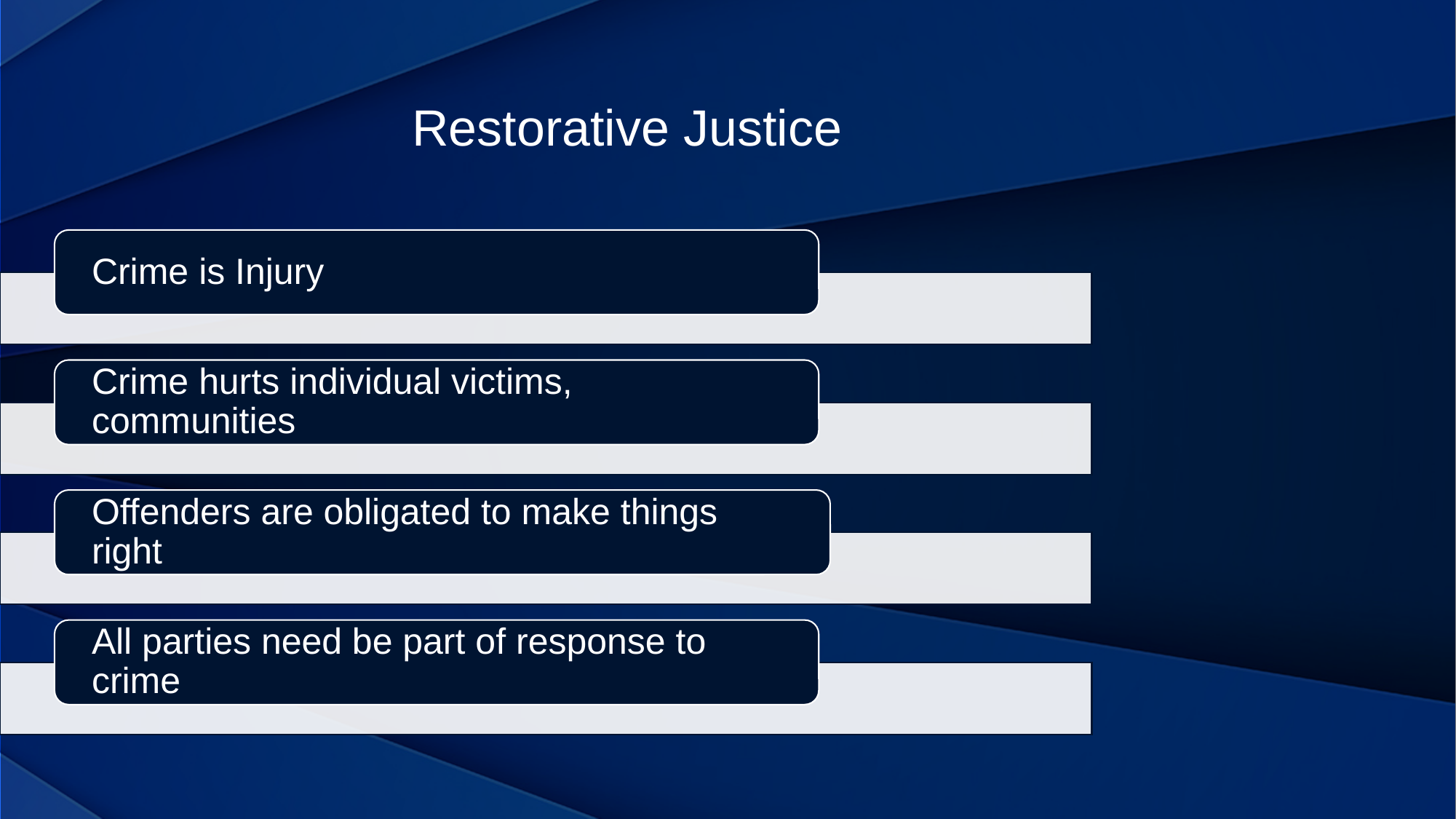

Restorative Justice
Crime is Injury
Crime hurts individual victims, communities
Offenders are obligated to make things right
All parties need be part of response to crime